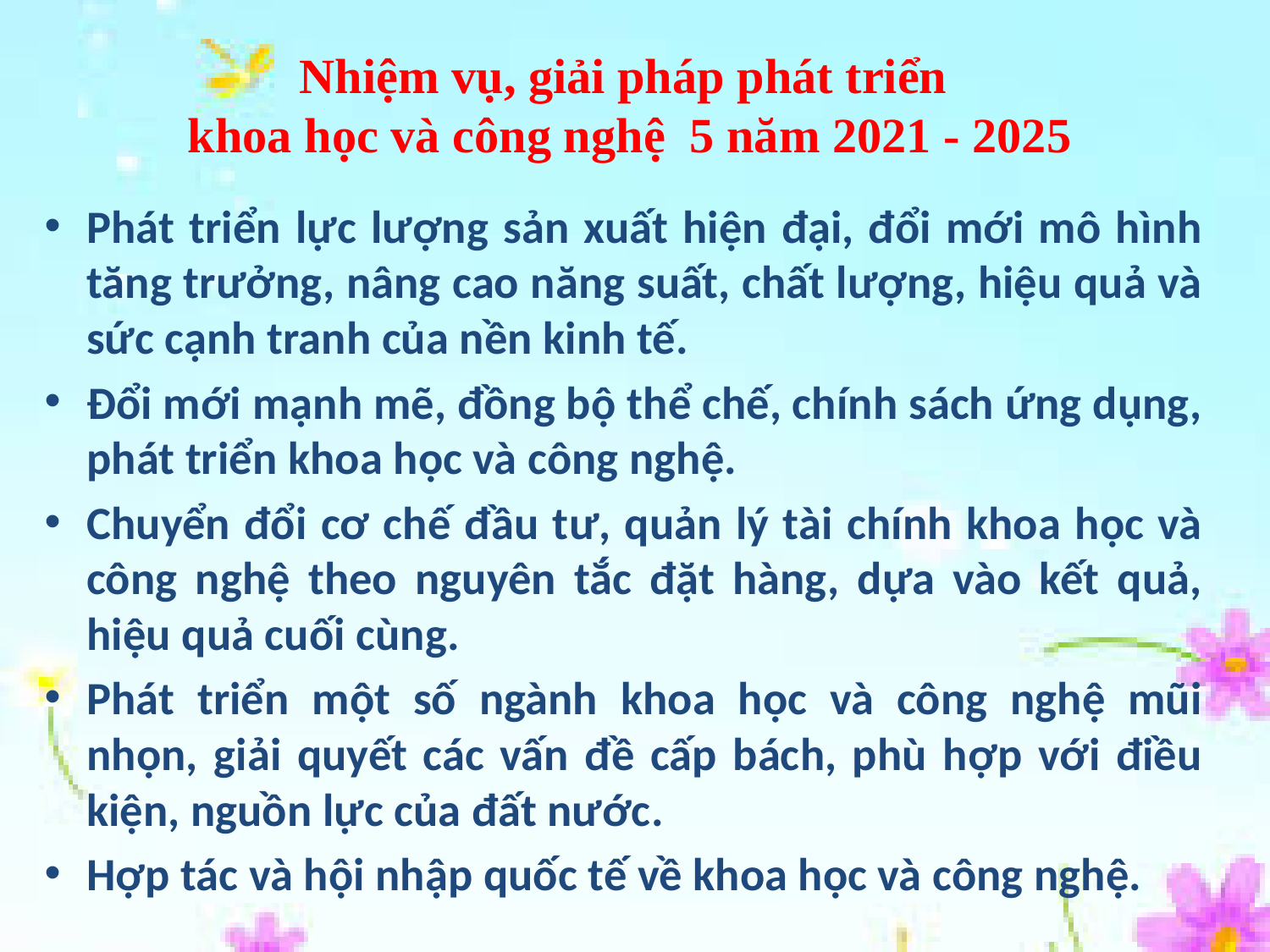

# Nhiệm vụ, giải pháp phát triển khoa học và công nghệ  5 năm 2021 - 2025
Phát triển lực lượng sản xuất hiện đại, đổi mới mô hình tăng trưởng, nâng cao năng suất, chất lượng, hiệu quả và sức cạnh tranh của nền kinh tế.
Đổi mới mạnh mẽ, đồng bộ thể chế, chính sách ứng dụng, phát triển khoa học và công nghệ.
Chuyển đổi cơ chế đầu tư, quản lý tài chính khoa học và công nghệ theo nguyên tắc đặt hàng, dựa vào kết quả, hiệu quả cuối cùng.
Phát triển một số ngành khoa học và công nghệ mũi nhọn, giải quyết các vấn đề cấp bách, phù hợp với điều kiện, nguồn lực của đất nước.
Hợp tác và hội nhập quốc tế về khoa học và công nghệ.